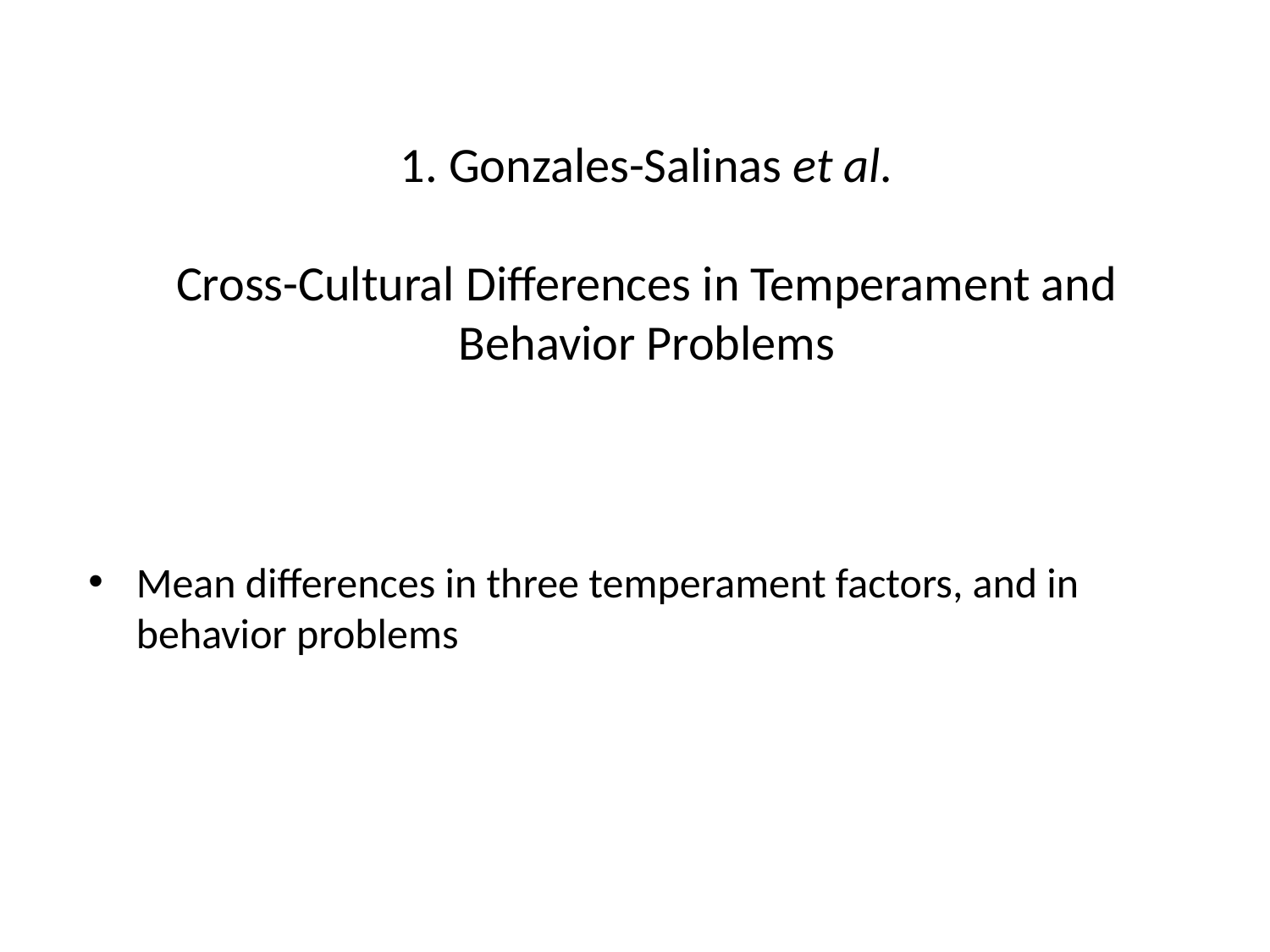

1. Gonzales-Salinas et al.

Cross-Cultural Differences in Temperament and Behavior Problems
Mean differences in three temperament factors, and in behavior problems